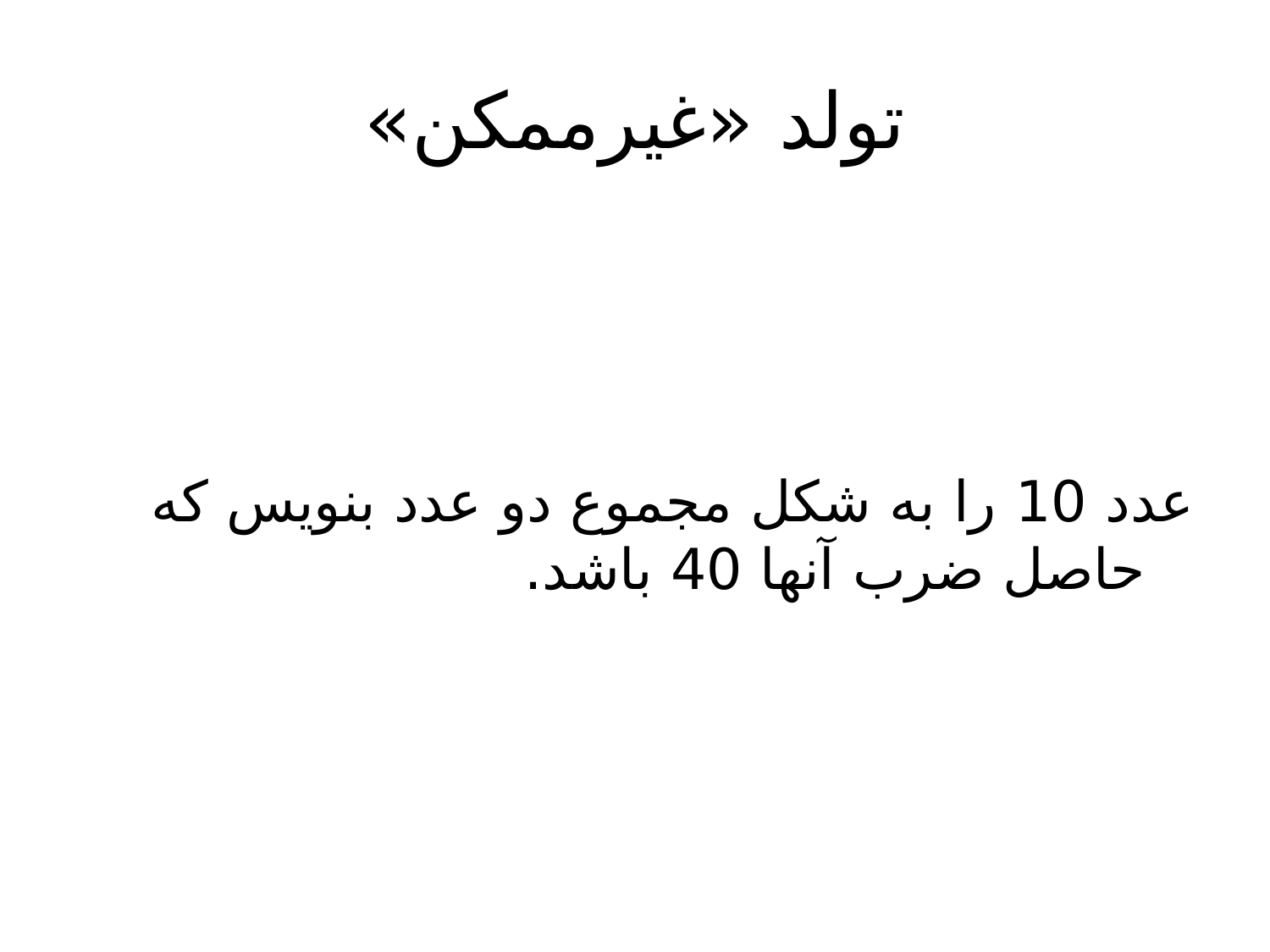

# تولد «غیرممکن»

عدد 10 را به شکل مجموع دو عدد بنویس که حاصل ضرب آنها 40 باشد.